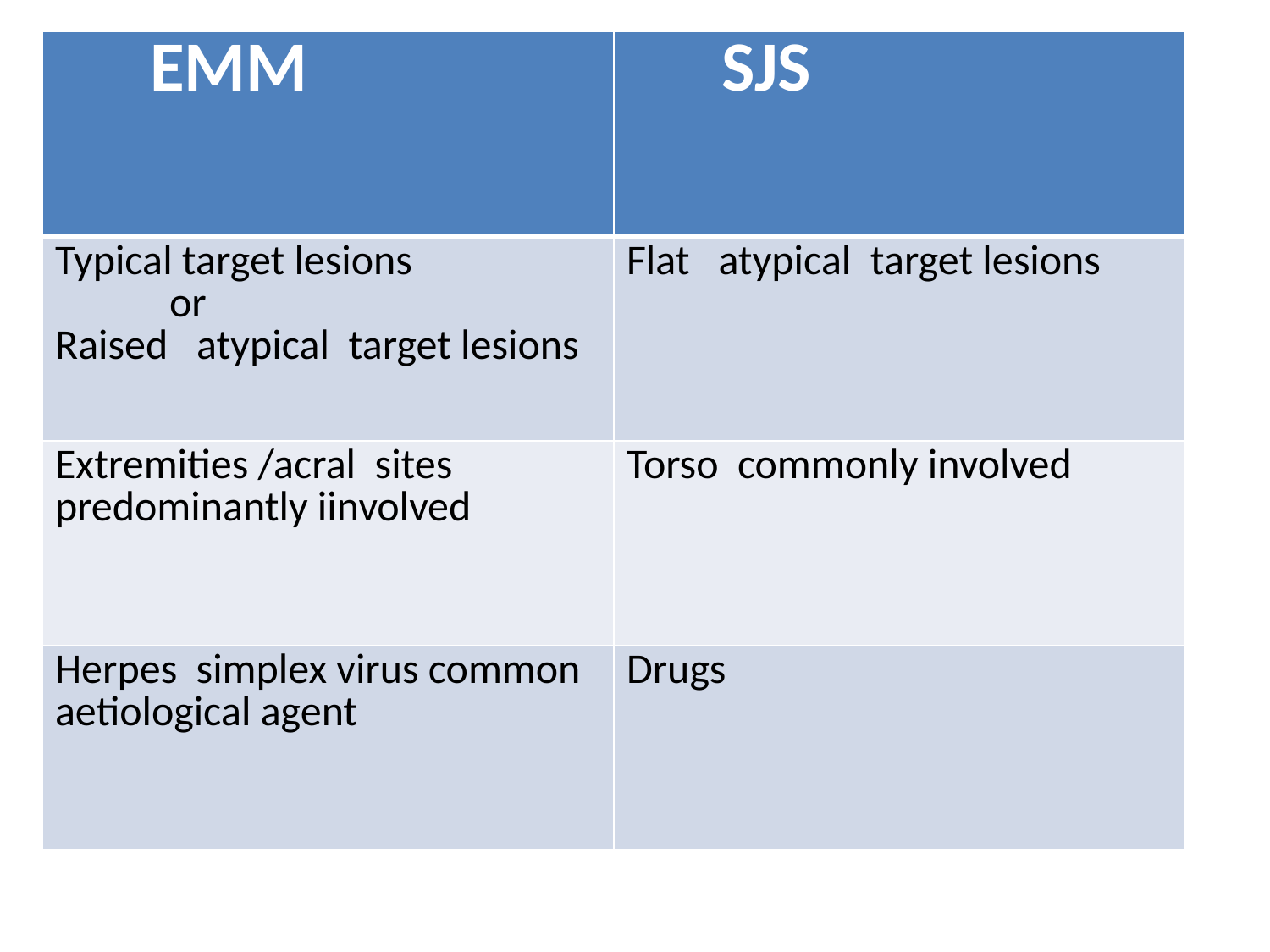

| EMM | SJS |
| --- | --- |
| Typical target lesions or Raised atypical target lesions | Flat atypical target lesions |
| Extremities /acral sites predominantly iinvolved | Torso commonly involved |
| Herpes simplex virus common aetiological agent | Drugs |